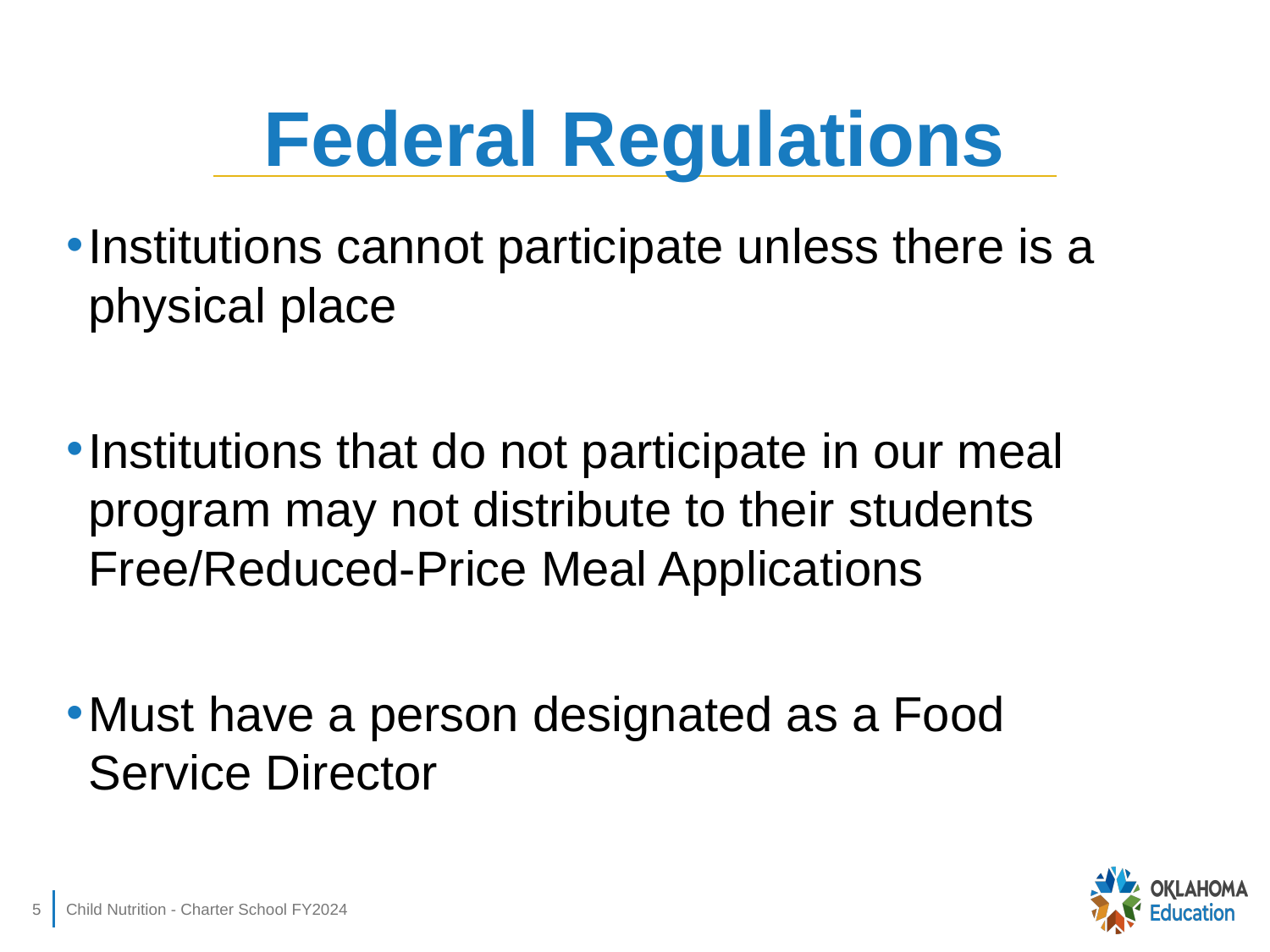

# Federal Regulations
Institutions cannot participate unless there is a physical place

Institutions that do not participate in our meal program may not distribute to their students Free/Reduced-Price Meal Applications

Must have a person designated as a Food Service Director

5
Child Nutrition - Charter School FY2024